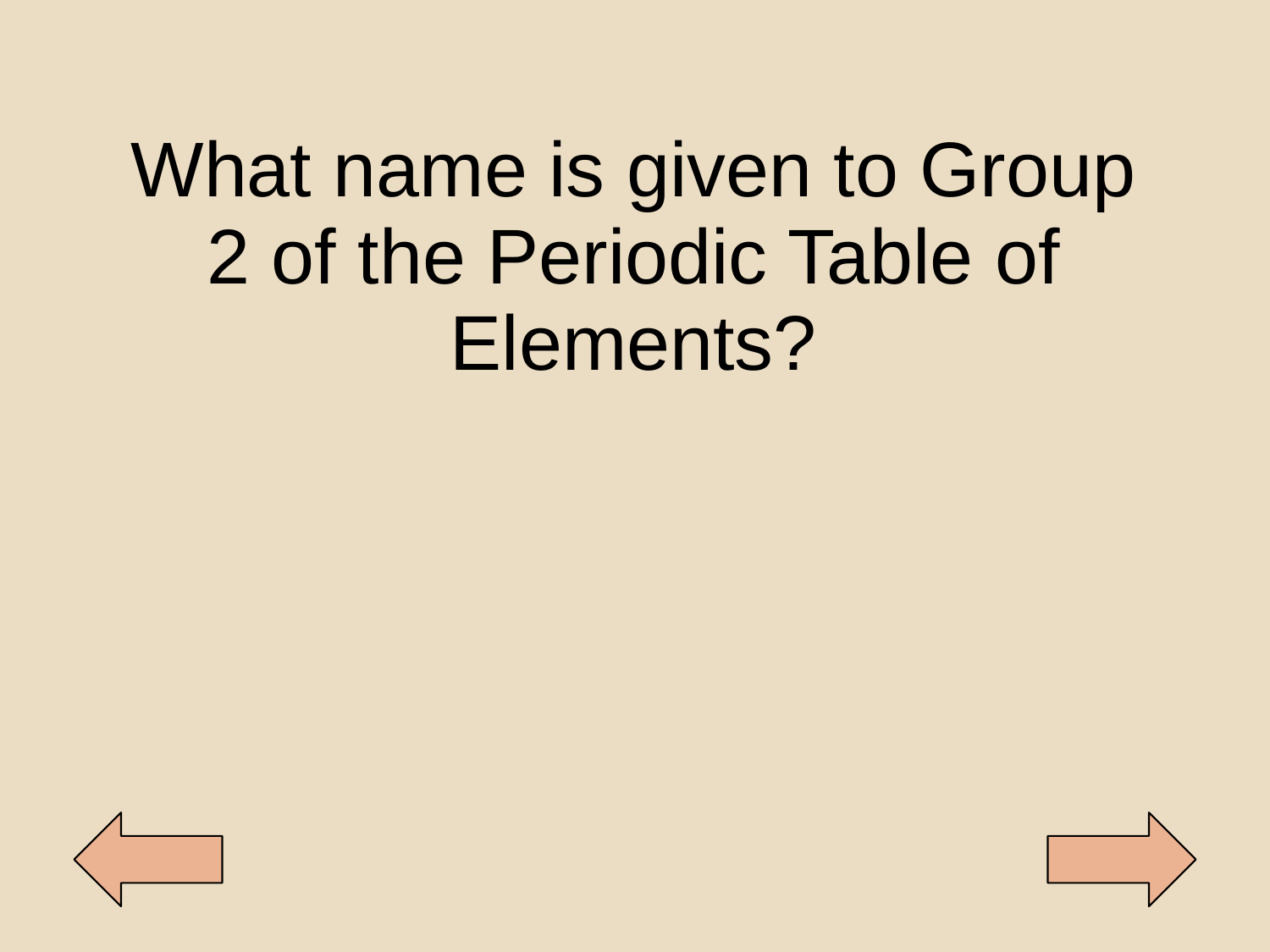

| What name is given to Group 2 of the Periodic Table of Elements? |
| --- |